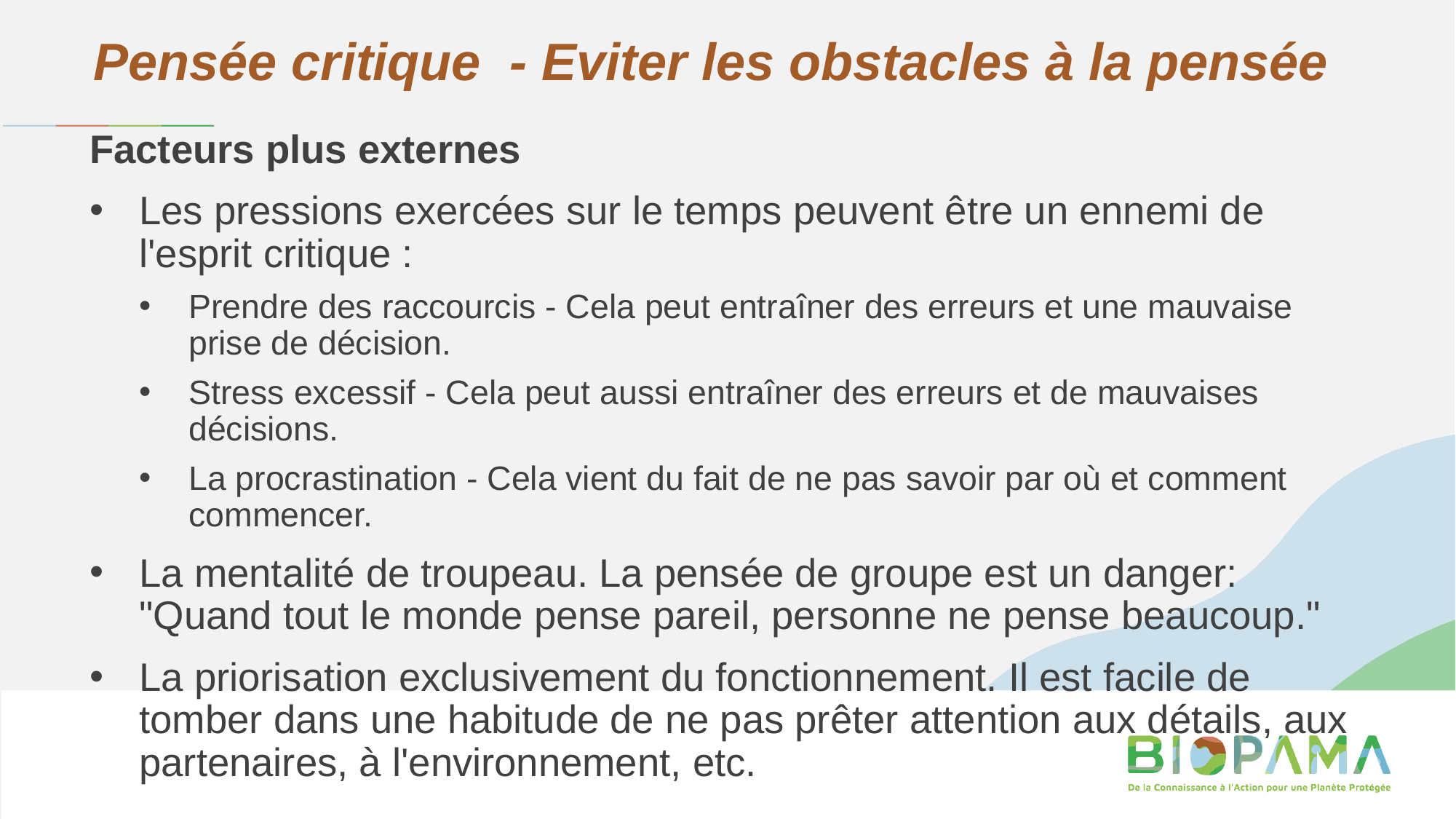

# Pensée critique  - Eviter les obstacles à la pensée
Facteurs plus externes
Les pressions exercées sur le temps peuvent être un ennemi de l'esprit critique :
Prendre des raccourcis - Cela peut entraîner des erreurs et une mauvaise prise de décision.
Stress excessif - Cela peut aussi entraîner des erreurs et de mauvaises décisions.
La procrastination - Cela vient du fait de ne pas savoir par où et comment commencer.
La mentalité de troupeau. La pensée de groupe est un danger: "Quand tout le monde pense pareil, personne ne pense beaucoup."
La priorisation exclusivement du fonctionnement. Il est facile de tomber dans une habitude de ne pas prêter attention aux détails, aux partenaires, à l'environnement, etc.